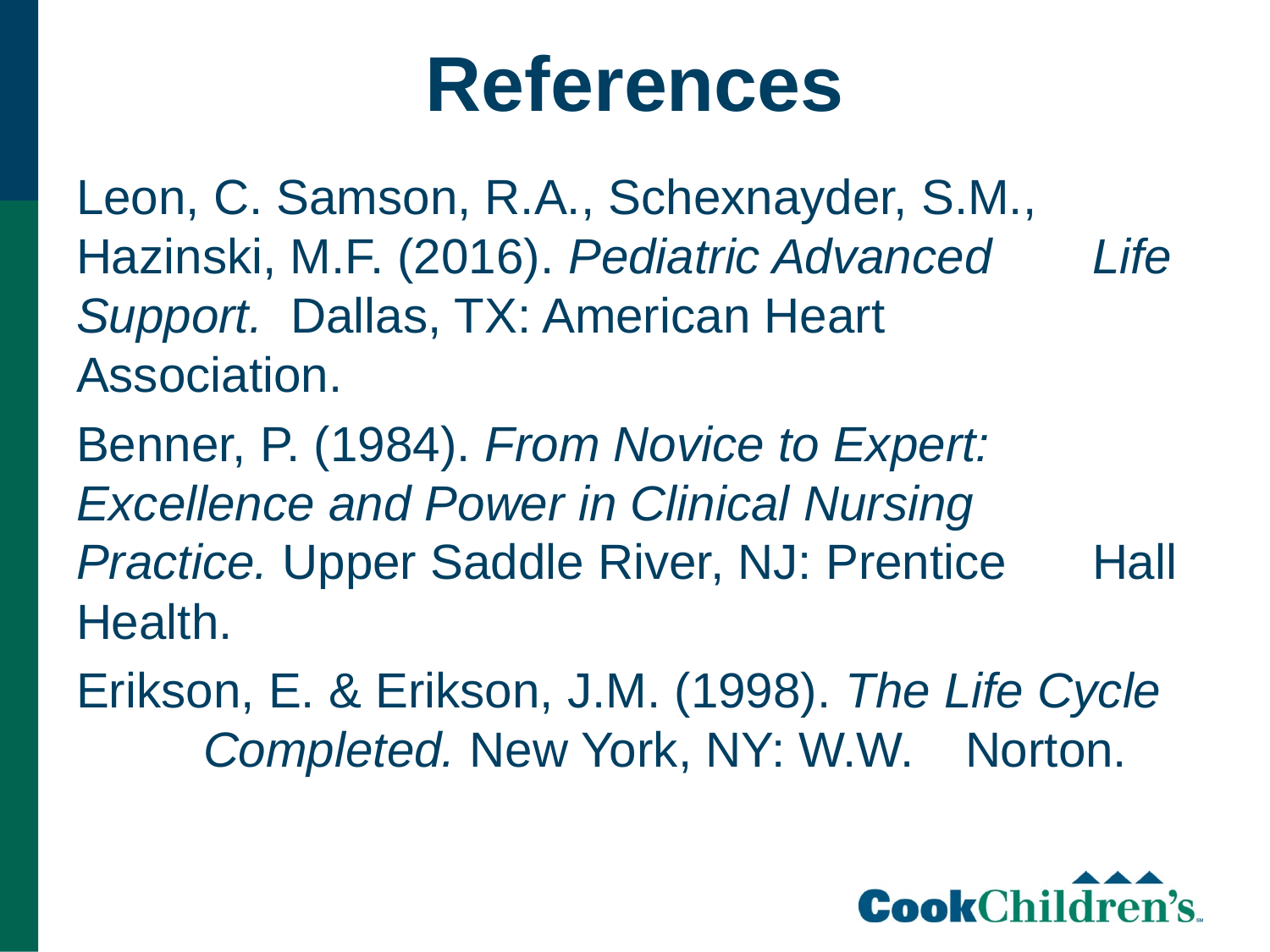

# References
Leon, C. Samson, R.A., Schexnayder, S.M., 	Hazinski, M.F. (2016). Pediatric Advanced 	Life Support.  Dallas, TX: American Heart 	Association.
Benner, P. (1984). From Novice to Expert: 	Excellence and Power in Clinical Nursing 	Practice. Upper Saddle River, NJ: Prentice 	Hall Health.
Erikson, E. & Erikson, J.M. (1998). The Life Cycle 	Completed. New York, NY: W.W. 	Norton.